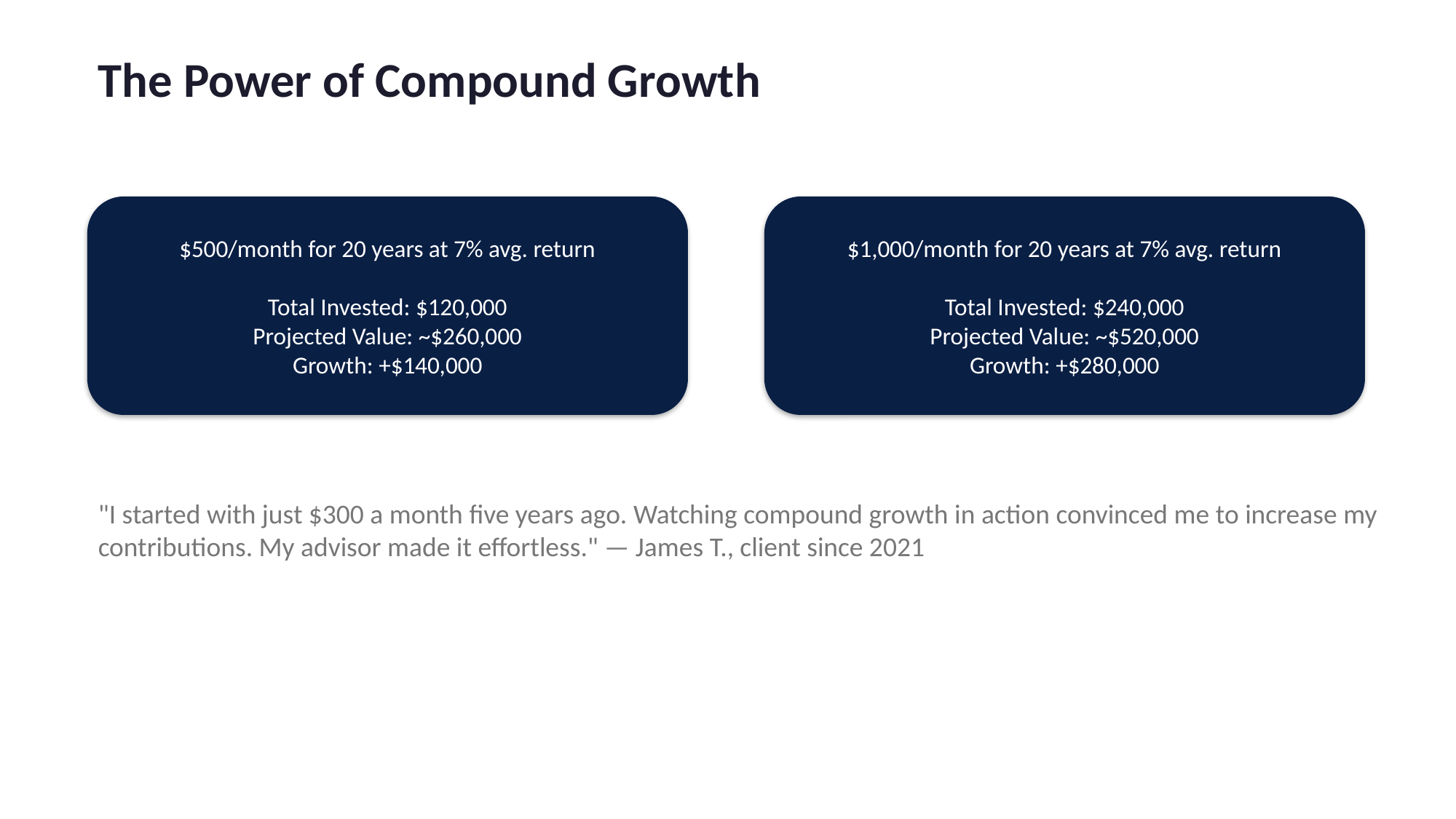

The Power of Compound Growth
$500/month for 20 years at 7% avg. return
Total Invested: $120,000
Projected Value: ~$260,000
Growth: +$140,000
$1,000/month for 20 years at 7% avg. return
Total Invested: $240,000
Projected Value: ~$520,000
Growth: +$280,000
"I started with just $300 a month five years ago. Watching compound growth in action convinced me to increase my contributions. My advisor made it effortless." — James T., client since 2021